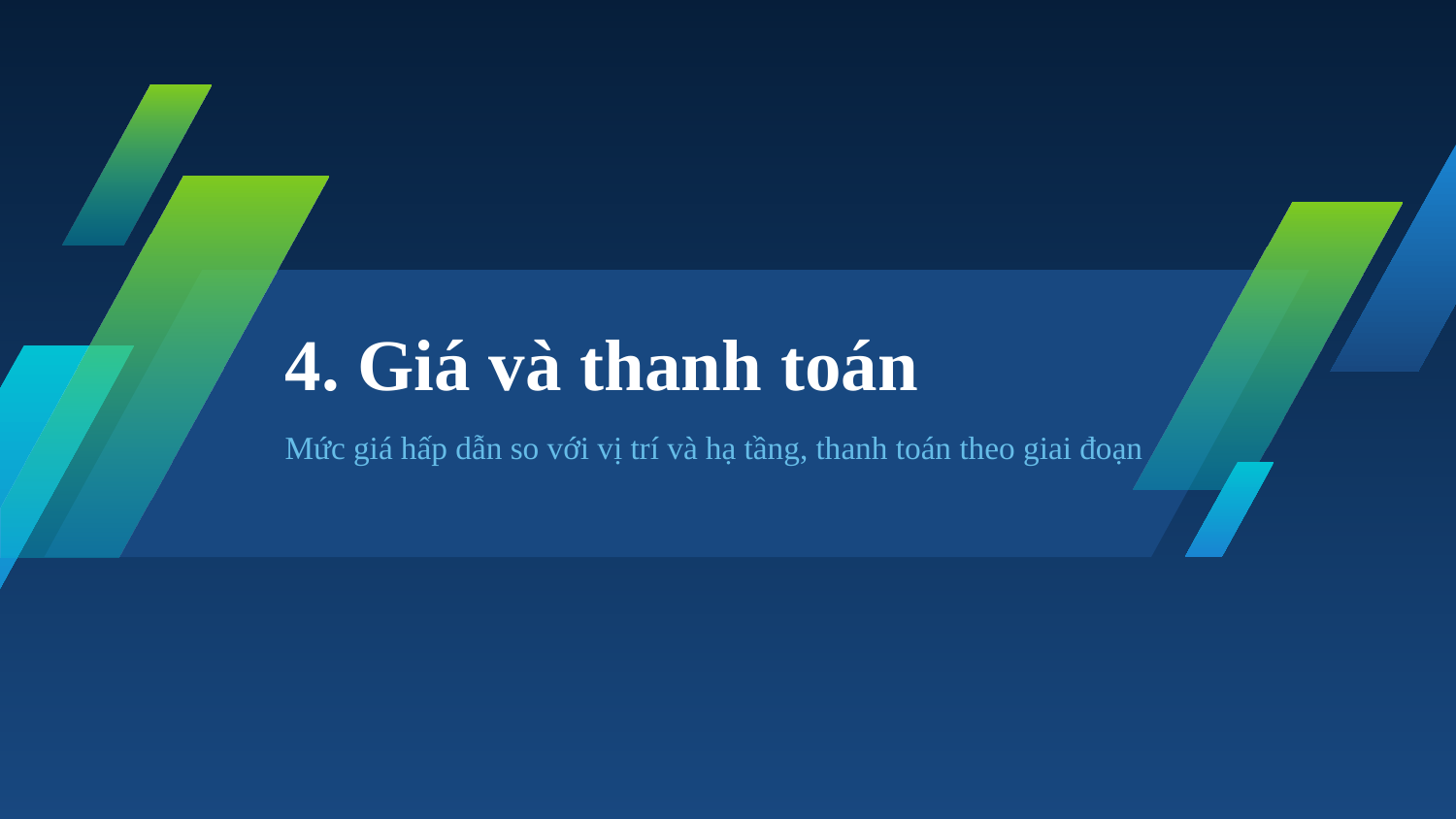

# 4. Giá và thanh toán
Mức giá hấp dẫn so với vị trí và hạ tầng, thanh toán theo giai đoạn